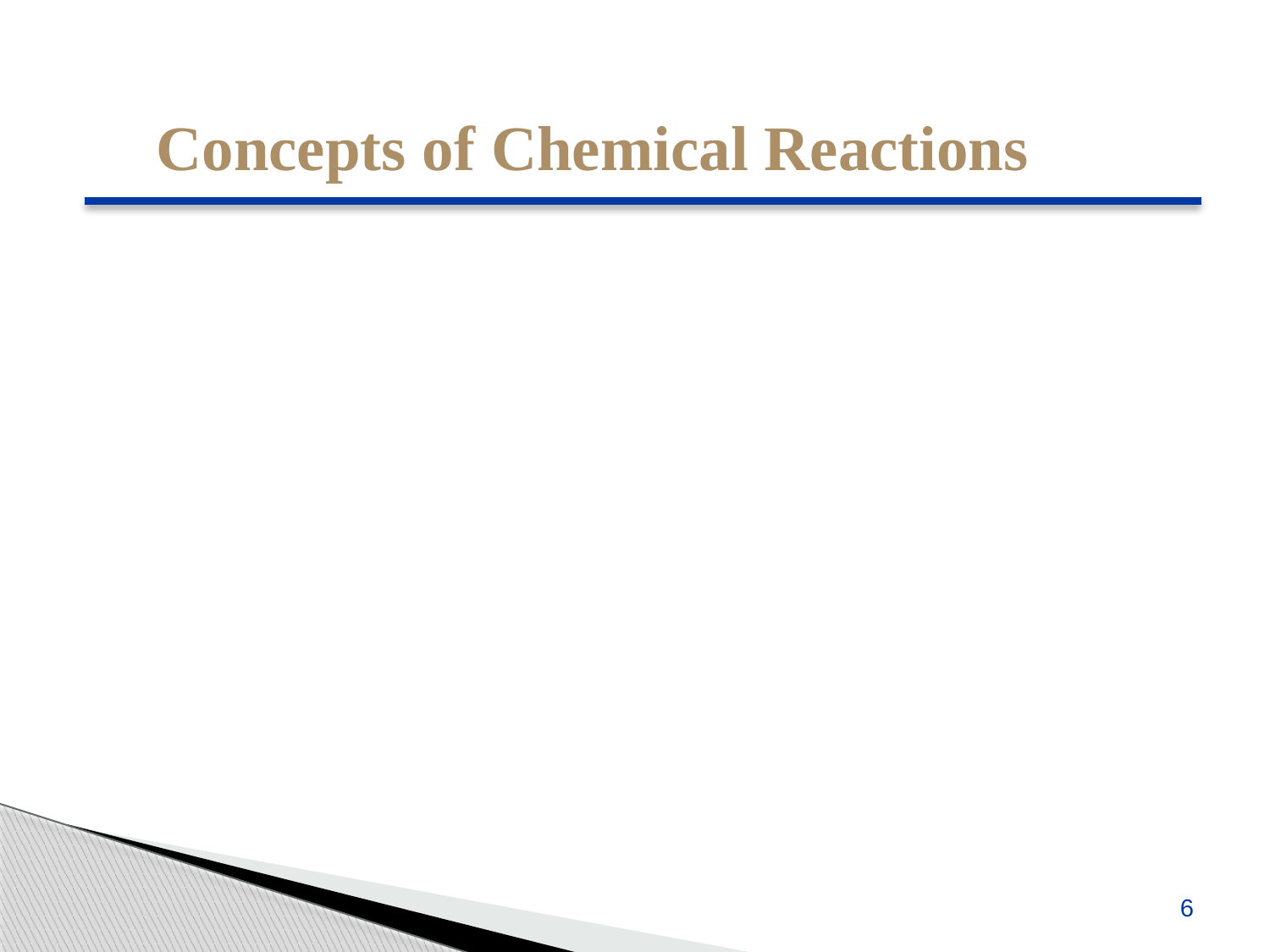

Concepts of Chemical Reactions
A Chemical Reaction is a process that occurs when two or more molecules interact to form a new product(s).
Compounds that interact to produce new compounds are called reactants whereas the newly formed compounds are called products.
●●●
6